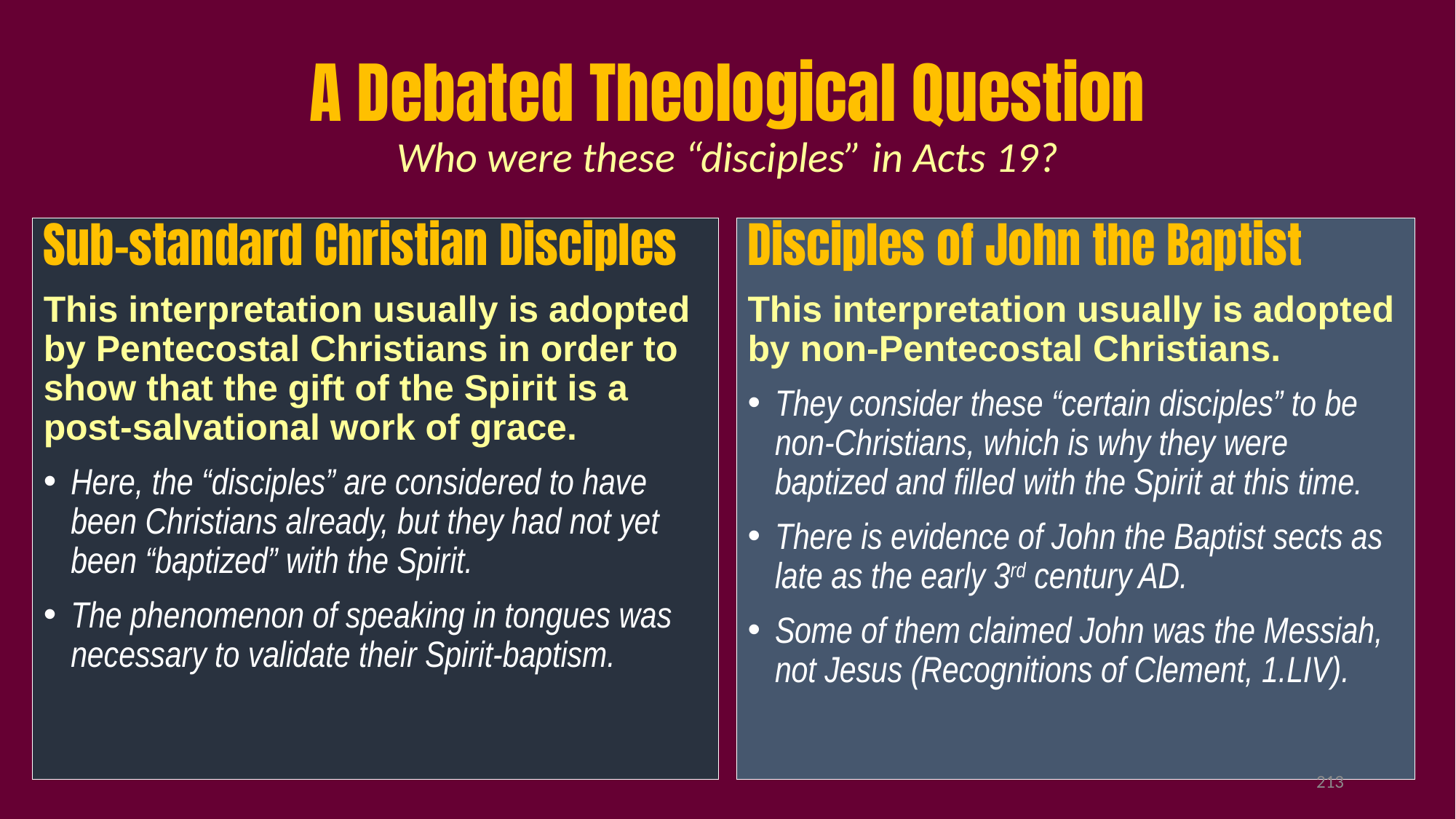

# A Debated Theological Question Who were these “disciples” in Acts 19?
Sub-standard Christian Disciples
This interpretation usually is adopted by Pentecostal Christians in order to show that the gift of the Spirit is a post-salvational work of grace.
Here, the “disciples” are considered to have been Christians already, but they had not yet been “baptized” with the Spirit.
The phenomenon of speaking in tongues was necessary to validate their Spirit-baptism.
Disciples of John the Baptist
This interpretation usually is adopted by non-Pentecostal Christians.
They consider these “certain disciples” to be non-Christians, which is why they were baptized and filled with the Spirit at this time.
There is evidence of John the Baptist sects as late as the early 3rd century AD.
Some of them claimed John was the Messiah, not Jesus (Recognitions of Clement, 1.LIV).
213